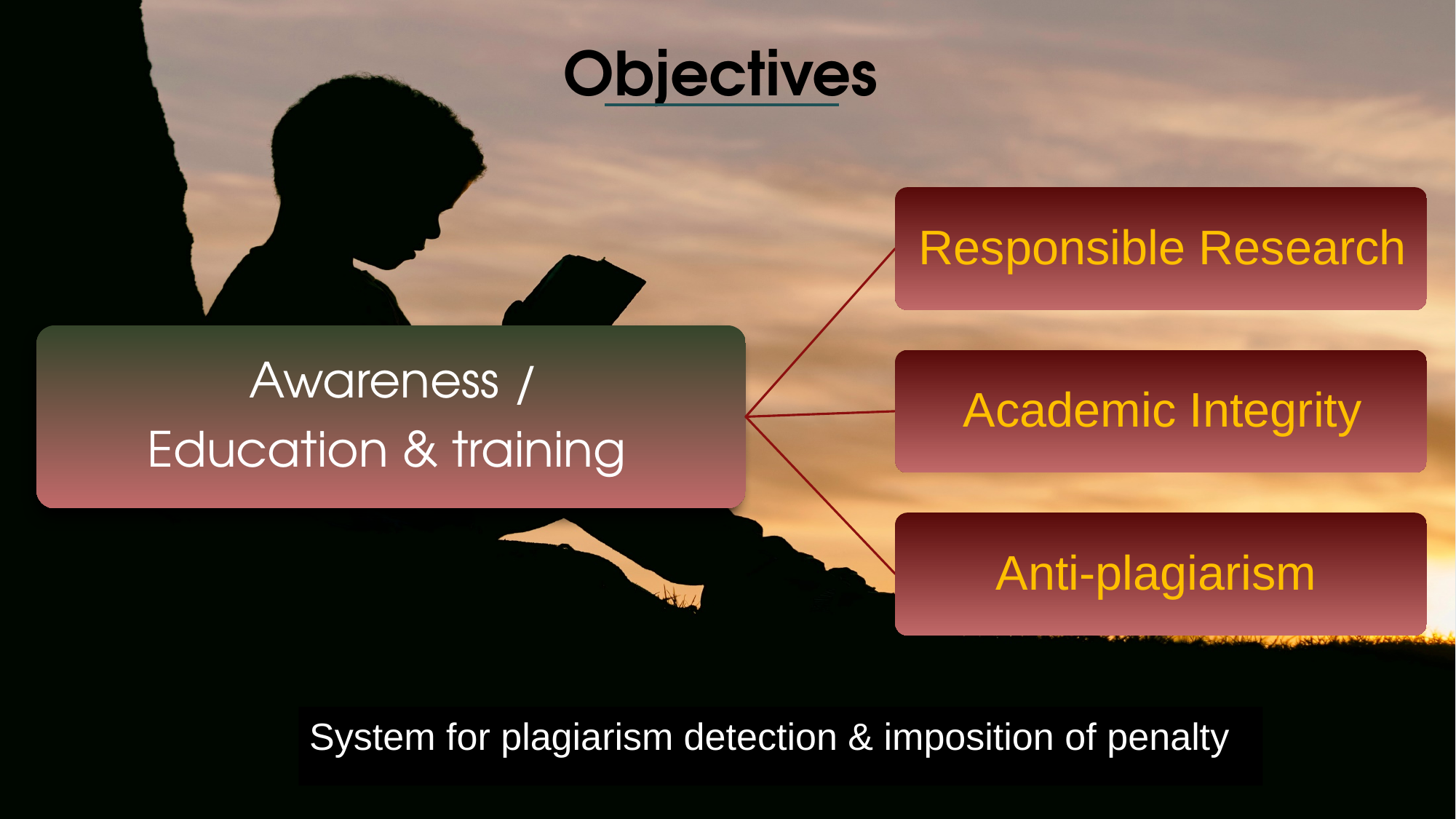

Awareness /
Education & training

Responsible Research

Academic Integrity

Anti-plagiarism
Objectives
#

System for plagiarism detection & imposition of penalty